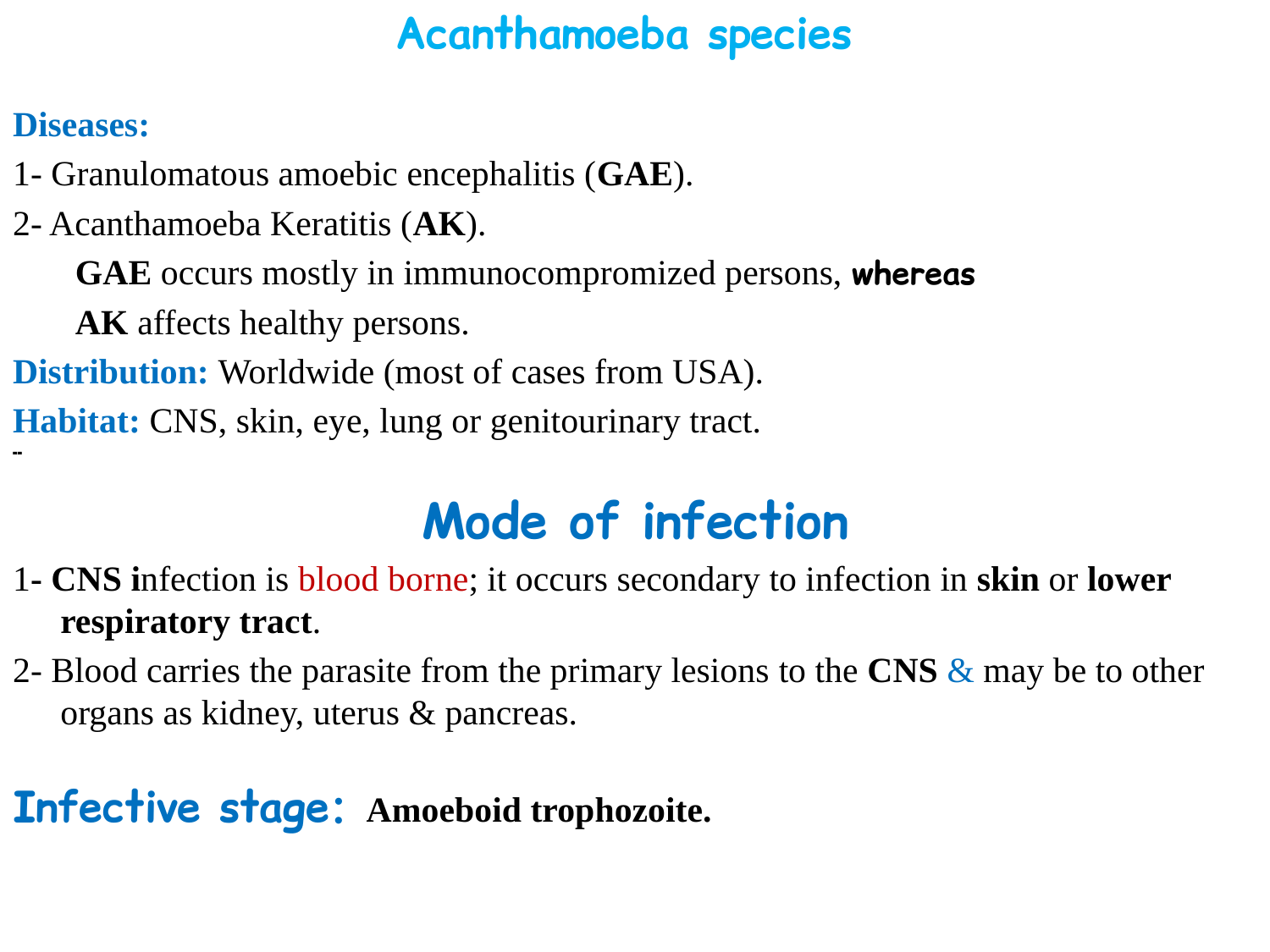

# Acanthamoeba species
Diseases:
1- Granulomatous amoebic encephalitis (GAE).
2- Acanthamoeba Keratitis (AK).
GAE occurs mostly in immunocompromized persons, whereas
AK affects healthy persons.
Distribution: Worldwide (most of cases from USA).
Habitat: CNS, skin, eye, lung or genitourinary tract.
--

Mode of infection
1- CNS infection is blood borne; it occurs secondary to infection in skin or lower respiratory tract.
2- Blood carries the parasite from the primary lesions to the CNS & may be to other organs as kidney, uterus & pancreas.

Infective stage: Amoeboid trophozoite.